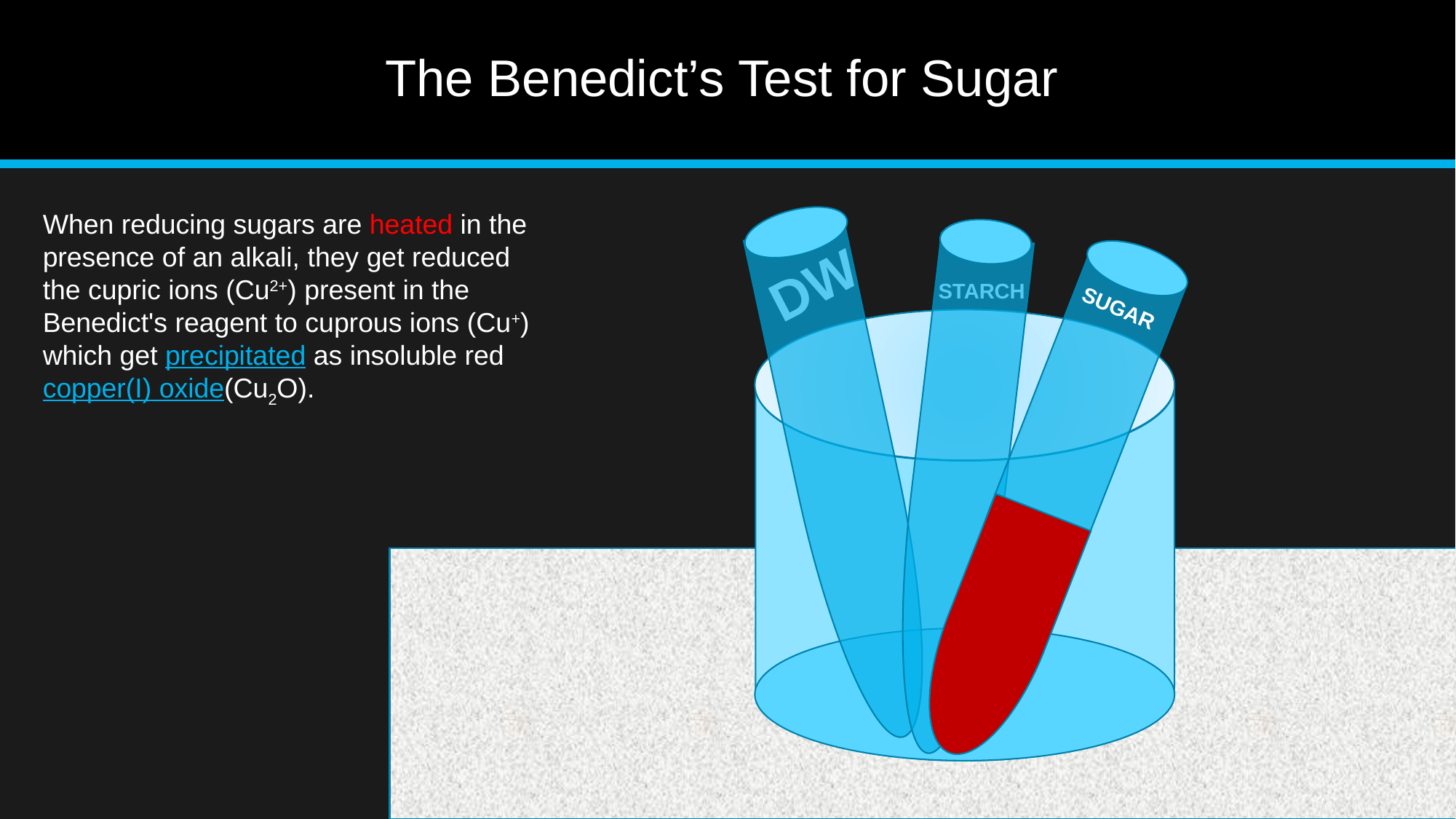

# The Benedict’s Test for Sugar
When reducing sugars are heated in the presence of an alkali, they get reduced the cupric ions (Cu2+) present in the Benedict's reagent to cuprous ions (Cu+) which get precipitated as insoluble red copper(I) oxide(Cu2O).

DW

STARCH
SUGAR

SUGAR